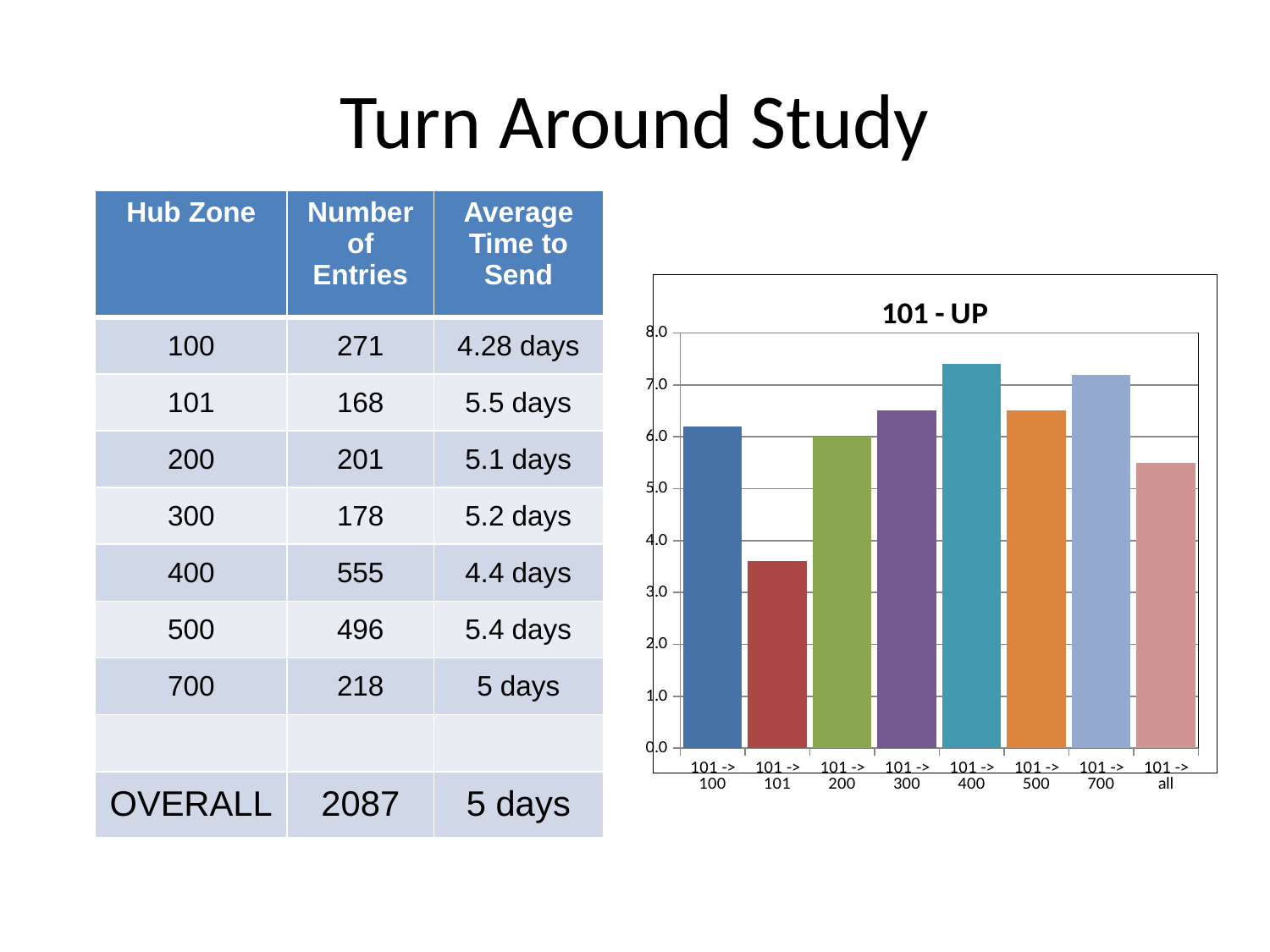

# Turn Around Study
| Hub Zone | Number of Entries | Average Time to Send |
| --- | --- | --- |
| 100 | 271 | 4.28 days |
| 101 | 168 | 5.5 days |
| 200 | 201 | 5.1 days |
| 300 | 178 | 5.2 days |
| 400 | 555 | 4.4 days |
| 500 | 496 | 5.4 days |
| 700 | 218 | 5 days |
|  |  |  |
| OVERALL | 2087 | 5 days |

### Chart:

| Category |  |
|---|---|
| 101 -> 100 | 6.2 |
| 101 -> 101 | 3.6 |
| 101 -> 200 | 6.0 |
| 101 -> 300 | 6.5 |
| 101 -> 400 | 7.4 |
| 101 -> 500 | 6.5 |
| 101 -> 700 | 7.2 |
| 101 -> all | 5.5 |